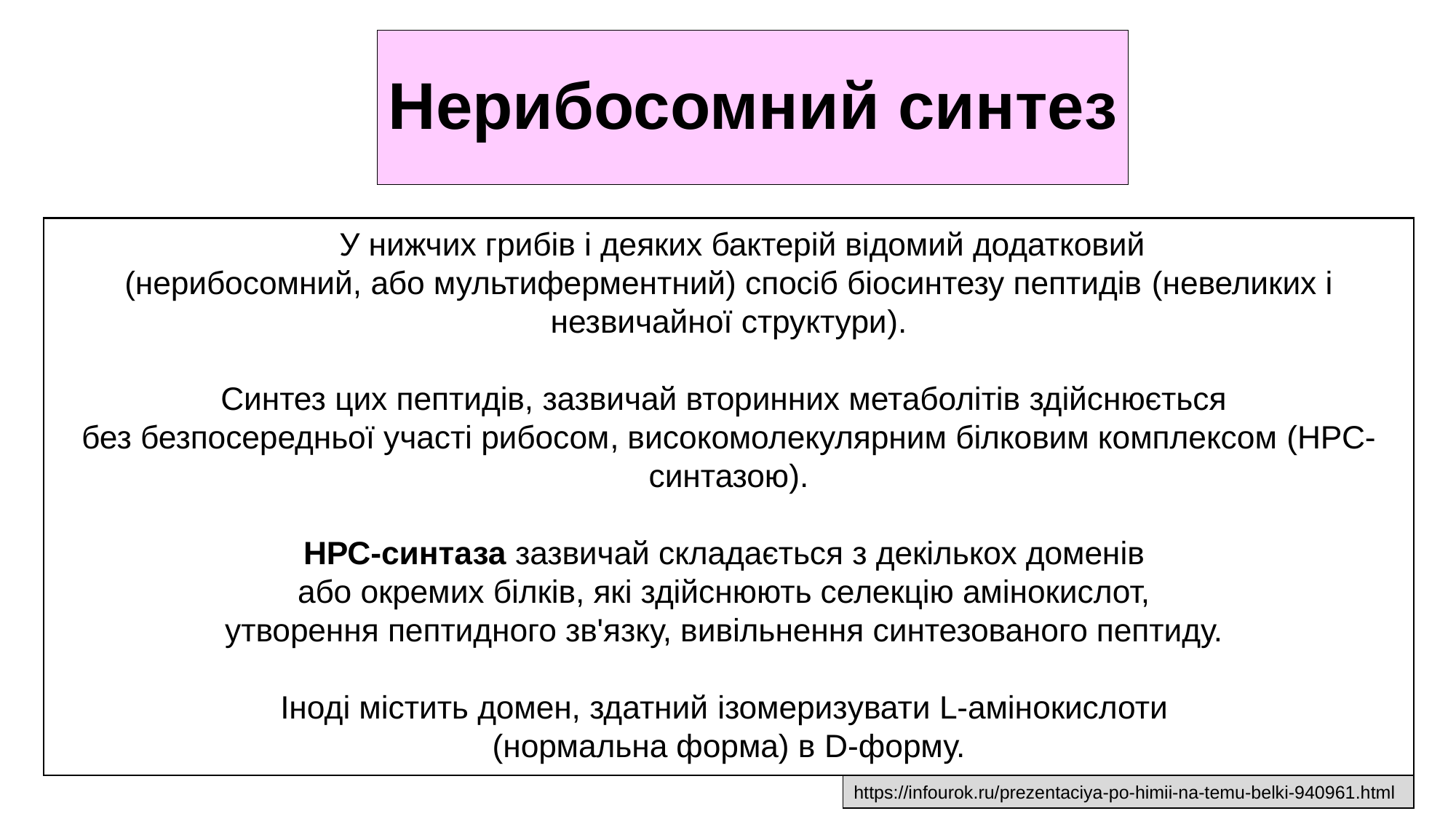

# Нерибосомний синтез
     У нижчих грибів і деяких бактерій відомий додатковий
(нерибосомний, або мультиферментний) спосіб біосинтезу пептидів (невеликих і незвичайної структури).

Синтез цих пептидів, зазвичай вторинних метаболітів здійснюється
без безпосередньої участі рибосом, високомолекулярним білковим комплексом (НРС-синтазою).

НРС-синтаза зазвичай складається з декількох доменів
або окремих білків, які здійснюють селекцію амінокислот,
утворення пептидного зв'язку, вивільнення синтезованого пептиду.

Іноді містить домен, здатний ізомеризувати L-амінокислоти
(нормальна форма) в D-форму.
https://infourok.ru/prezentaciya-po-himii-na-temu-belki-940961.html